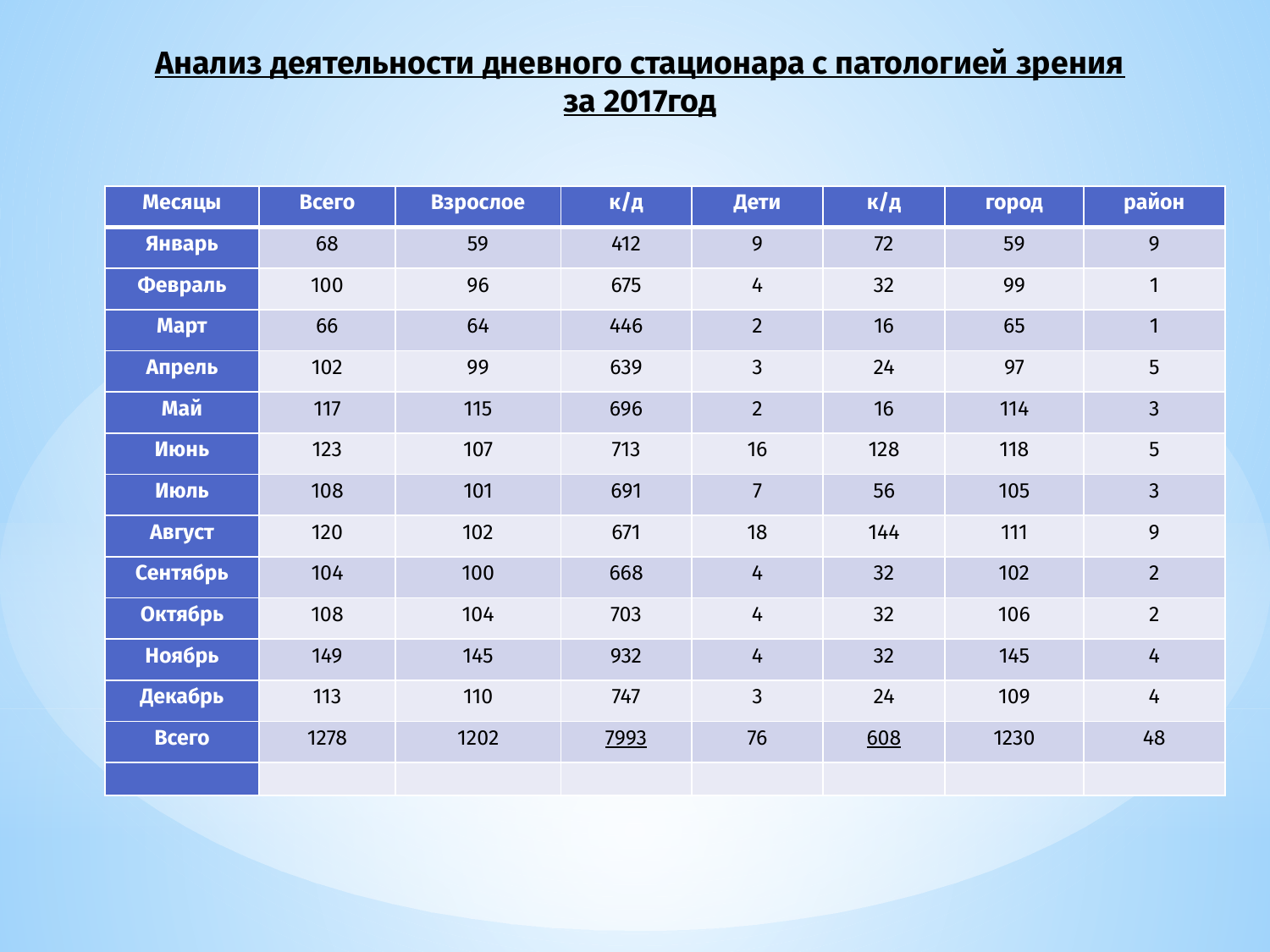

Анализ деятельности дневного стационара с патологией зрения за 2017год
| Месяцы | Всего | Взрослое | к/д | Дети | к/д | город | район |
| --- | --- | --- | --- | --- | --- | --- | --- |
| Январь | 68 | 59 | 412 | 9 | 72 | 59 | 9 |
| Февраль | 100 | 96 | 675 | 4 | 32 | 99 | 1 |
| Март | 66 | 64 | 446 | 2 | 16 | 65 | 1 |
| Апрель | 102 | 99 | 639 | 3 | 24 | 97 | 5 |
| Май | 117 | 115 | 696 | 2 | 16 | 114 | 3 |
| Июнь | 123 | 107 | 713 | 16 | 128 | 118 | 5 |
| Июль | 108 | 101 | 691 | 7 | 56 | 105 | 3 |
| Август | 120 | 102 | 671 | 18 | 144 | 111 | 9 |
| Сентябрь | 104 | 100 | 668 | 4 | 32 | 102 | 2 |
| Октябрь | 108 | 104 | 703 | 4 | 32 | 106 | 2 |
| Ноябрь | 149 | 145 | 932 | 4 | 32 | 145 | 4 |
| Декабрь | 113 | 110 | 747 | 3 | 24 | 109 | 4 |
| Всего | 1278 | 1202 | 7993 | 76 | 608 | 1230 | 48 |
|  |  |  |  |  |  |  |  |